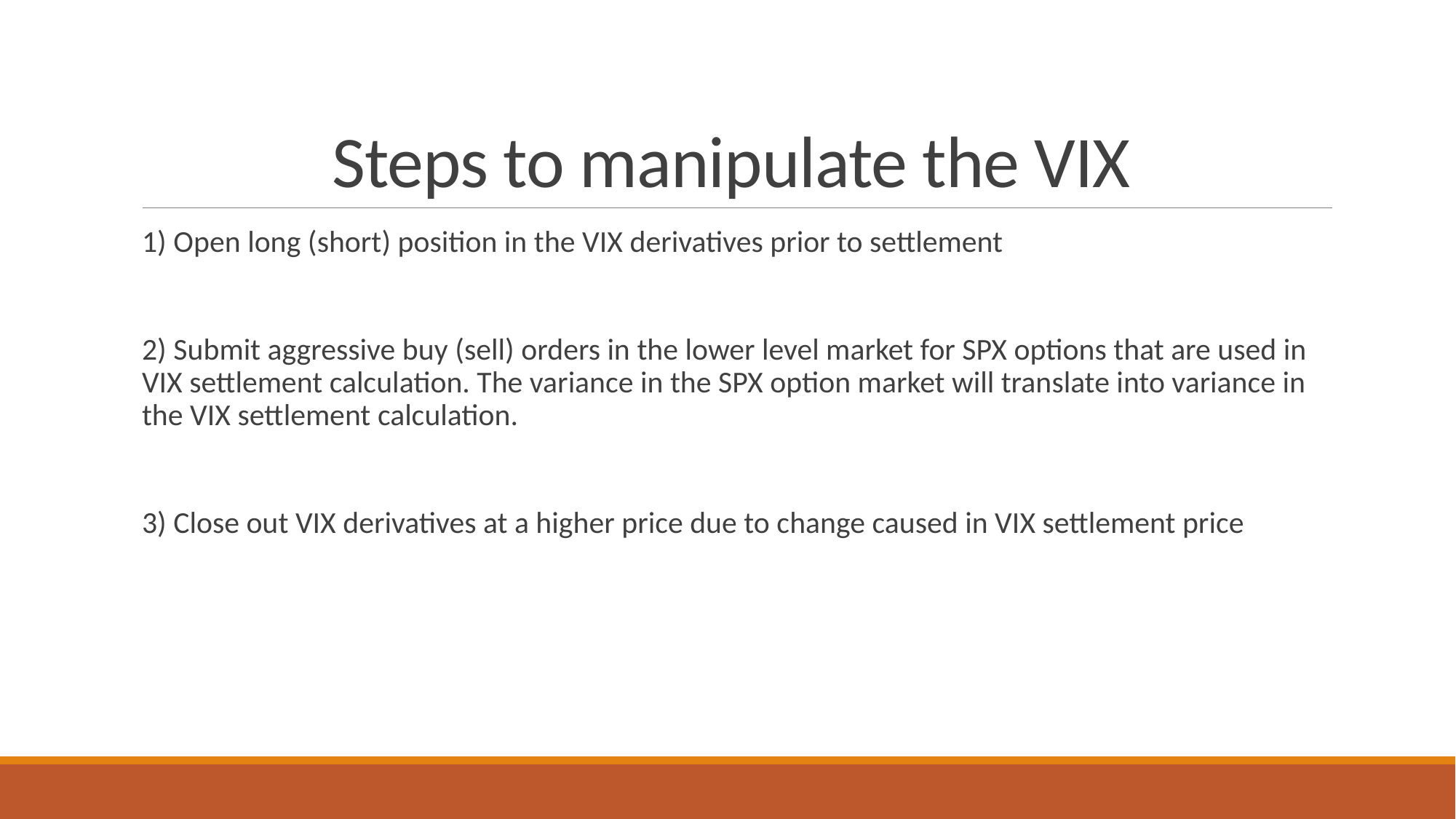

# Steps to manipulate the VIX
1) Open long (short) position in the VIX derivatives prior to settlement

2) Submit aggressive buy (sell) orders in the lower level market for SPX options that are used in VIX settlement calculation. The variance in the SPX option market will translate into variance in the VIX settlement calculation.

3) Close out VIX derivatives at a higher price due to change caused in VIX settlement price